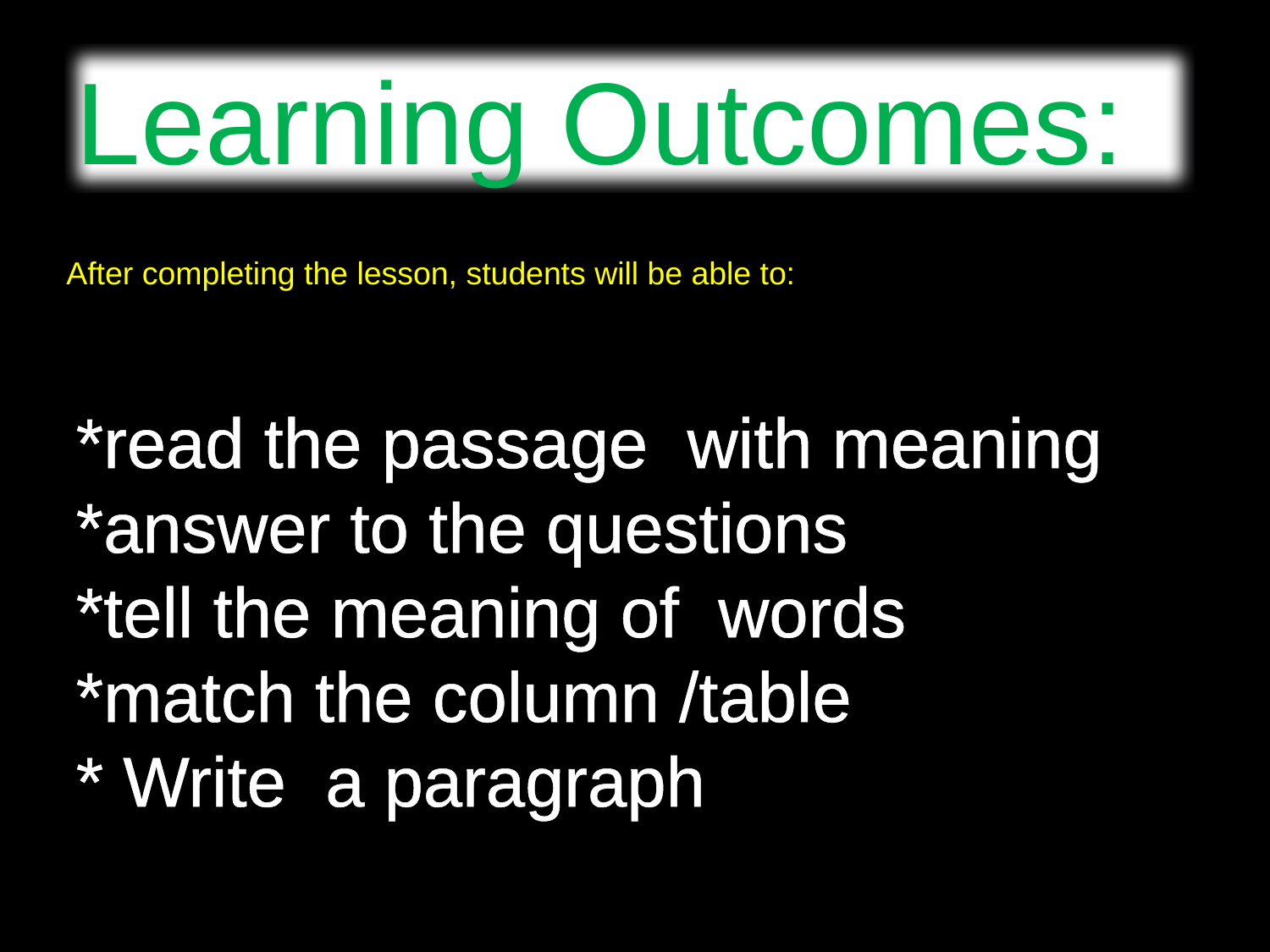

Learning Outcomes:
After completing the lesson, students will be able to:
*read the passage  with meaning
*answer to the questions
*tell the meaning of  words
*match the column /table
* Write  a paragraph